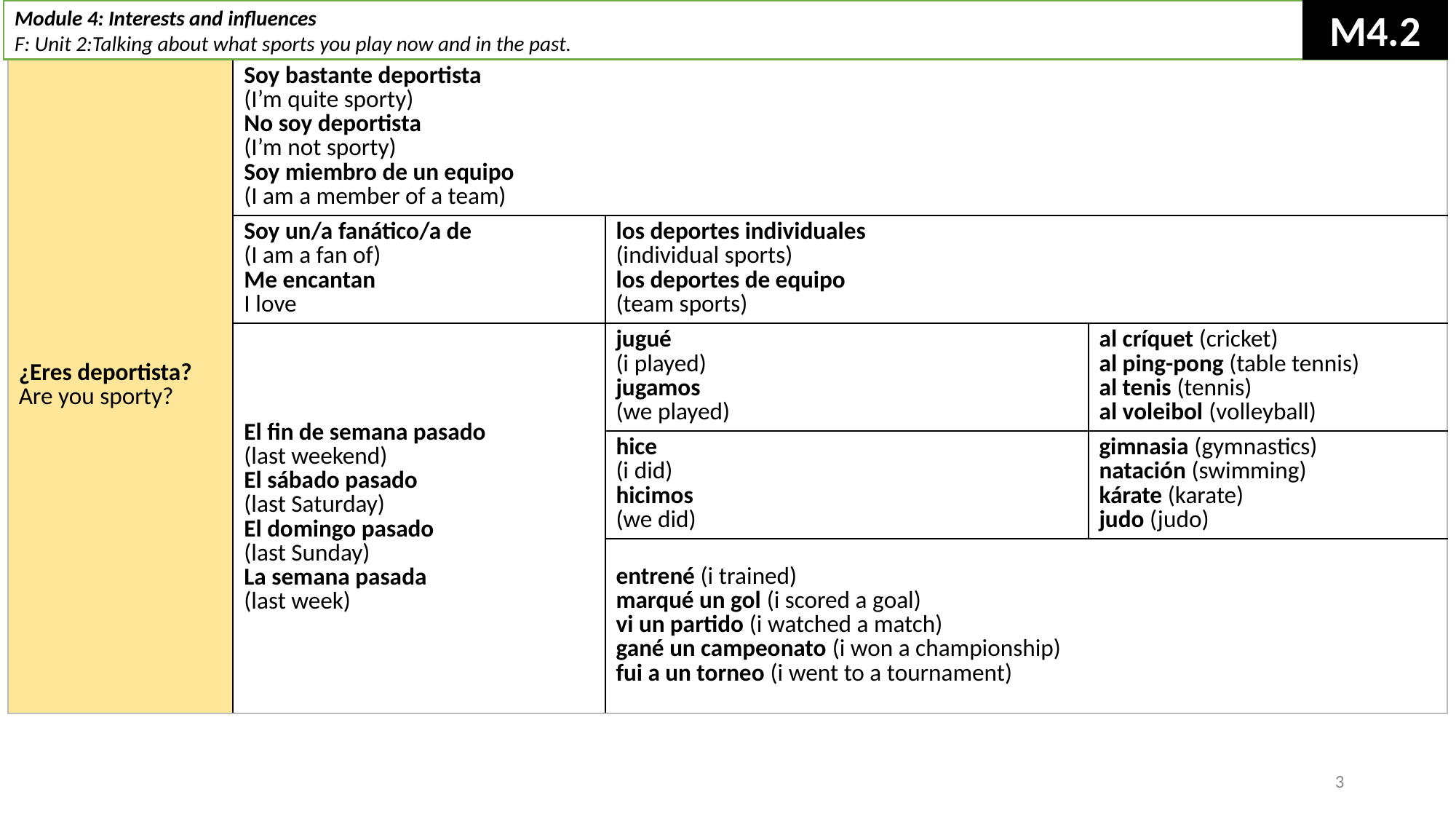

M4.2
Module 4: Interests and influences
F: Unit 2:Talking about what sports you play now and in the past.
| ¿Eres deportista? Are you sporty? | Soy bastante deportista (I’m quite sporty) No soy deportista (I’m not sporty) Soy miembro de un equipo (I am a member of a team) |  |  |
| --- | --- | --- | --- |
|  | Soy un/a fanático/a de (I am a fan of) Me encantan I love | los deportes individuales (individual sports) los deportes de equipo (team sports) |  |
|  | El fin de semana pasado (last weekend) El sábado pasado (last Saturday) El domingo pasado (last Sunday) La semana pasada (last week) | jugué (i played) jugamos (we played) | al críquet (cricket) al ping-pong (table tennis) al tenis (tennis) al voleibol (volleyball) |
|  |  | hice (i did) hicimos (we did) | gimnasia (gymnastics) natación (swimming) kárate (karate) judo (judo) |
|  |  | entrené (i trained) marqué un gol (i scored a goal) vi un partido (i watched a match) gané un campeonato (i won a championship) fui a un torneo (i went to a tournament) |  |
3